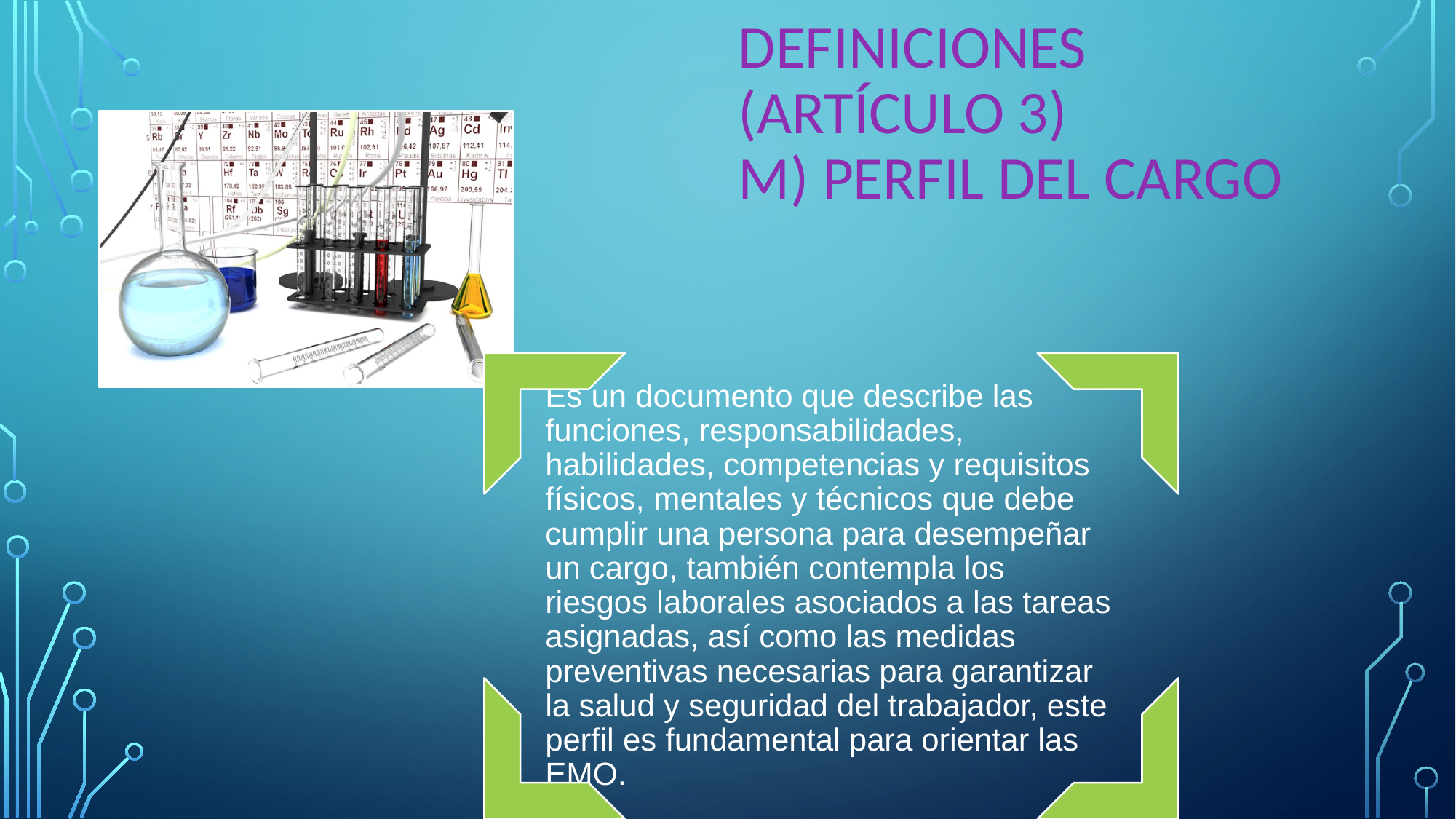

# Definiciones (Artículo 3) m) Perfil del Cargo
Es un documento que describe las funciones, responsabilidades, habilidades, competencias y requisitos físicos, mentales y técnicos que debe cumplir una persona para desempeñar un cargo, también contempla los riesgos laborales asociados a las tareas asignadas, así como las medidas preventivas necesarias para garantizar la salud y seguridad del trabajador, este perfil es fundamental para orientar las EMO.